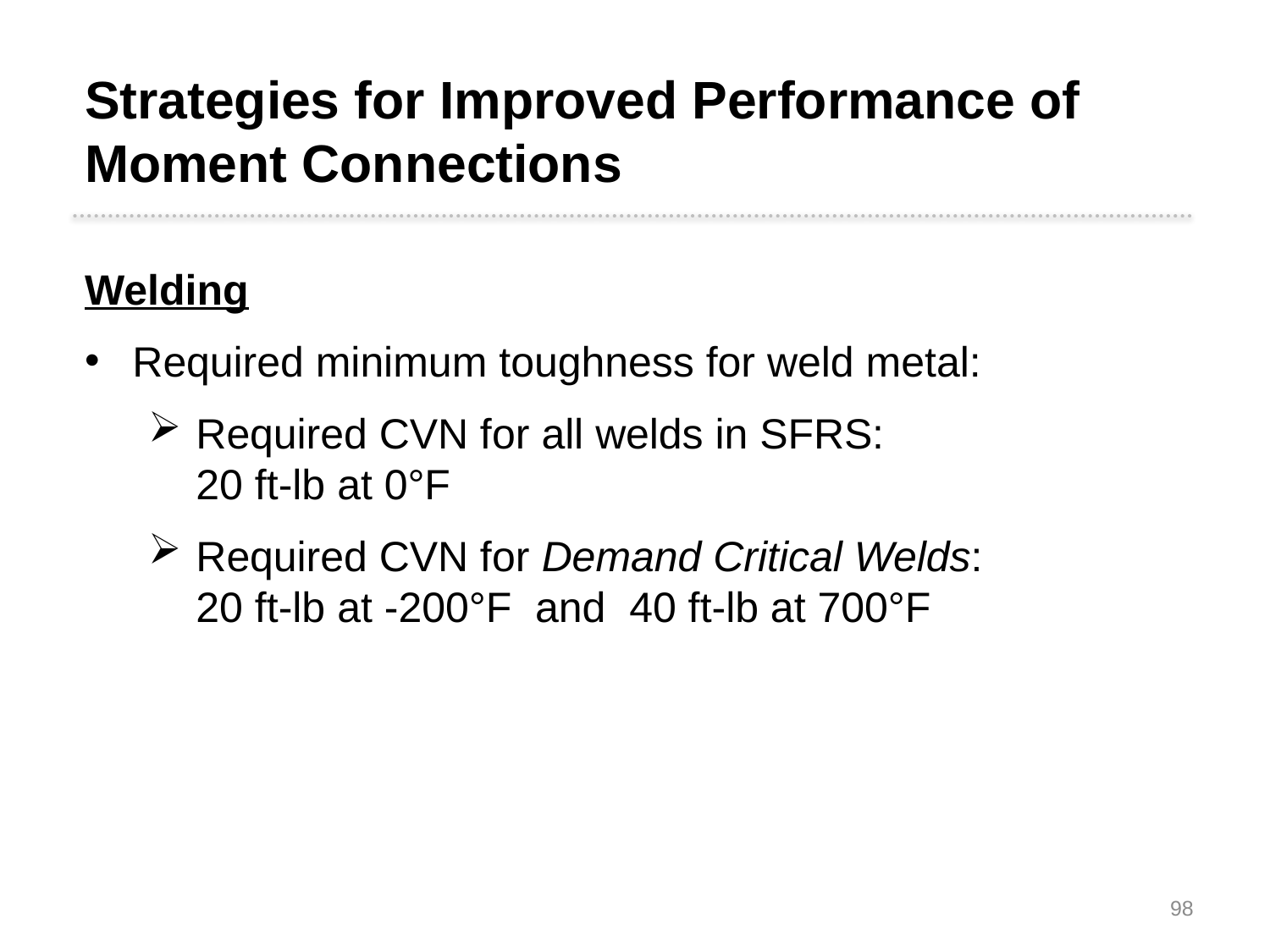

Strategies for Improved Performance of Moment Connections
Welding
Required minimum toughness for weld metal:
Required CVN for all welds in SFRS:
20 ft-lb at 0°F
Required CVN for Demand Critical Welds:
20 ft-lb at -200°F  and  40 ft-lb at 700°F
98